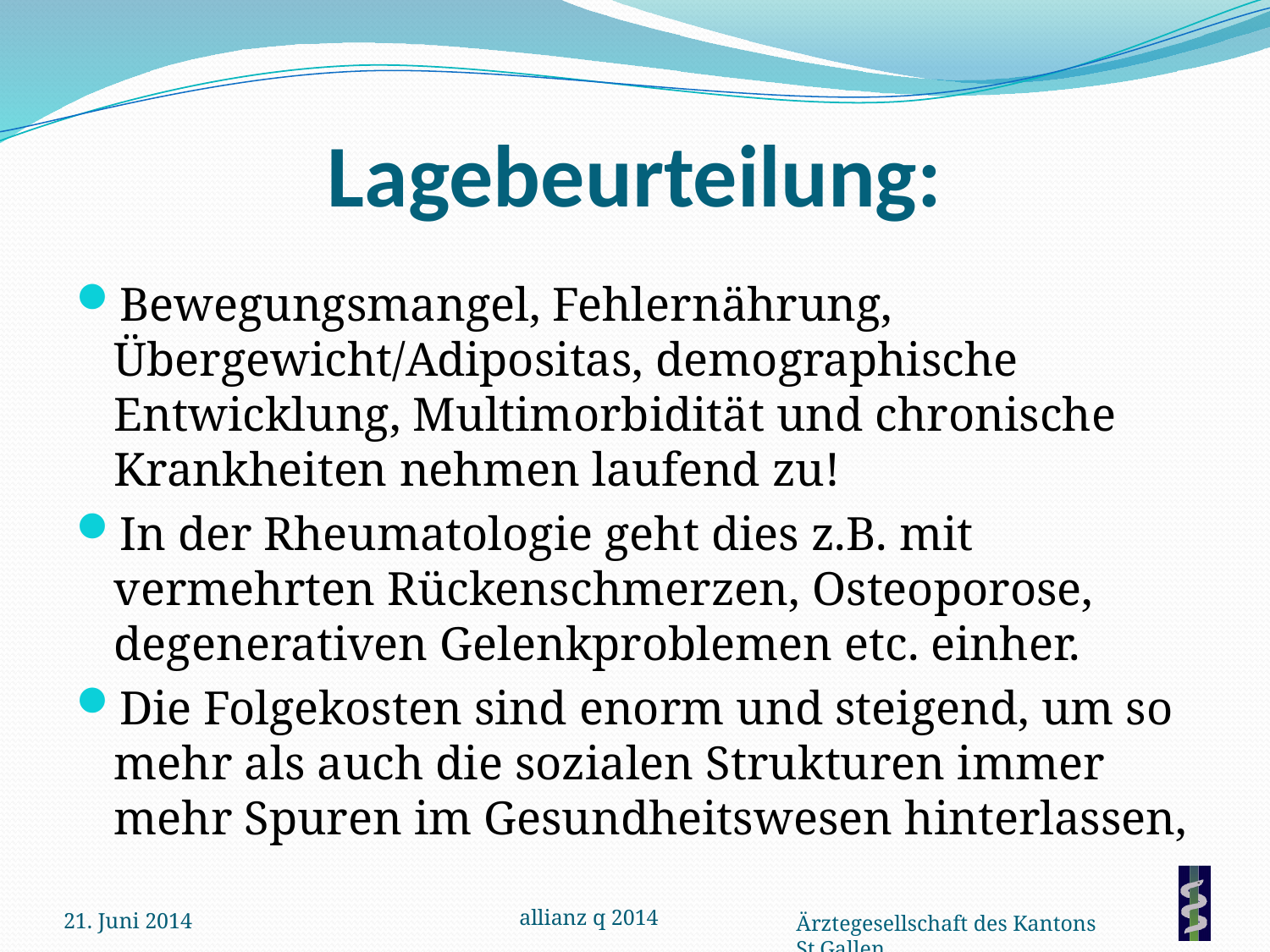

# Lagebeurteilung:
Bewegungsmangel, Fehlernährung, Übergewicht/Adipositas, demographische Entwicklung, Multimorbidität und chronische Krankheiten nehmen laufend zu!
In der Rheumatologie geht dies z.B. mit vermehrten Rückenschmerzen, Osteoporose, degenerativen Gelenkproblemen etc. einher.
Die Folgekosten sind enorm und steigend, um so mehr als auch die sozialen Strukturen immer mehr Spuren im Gesundheitswesen hinterlassen,

21. Juni 2014
allianz q 2014